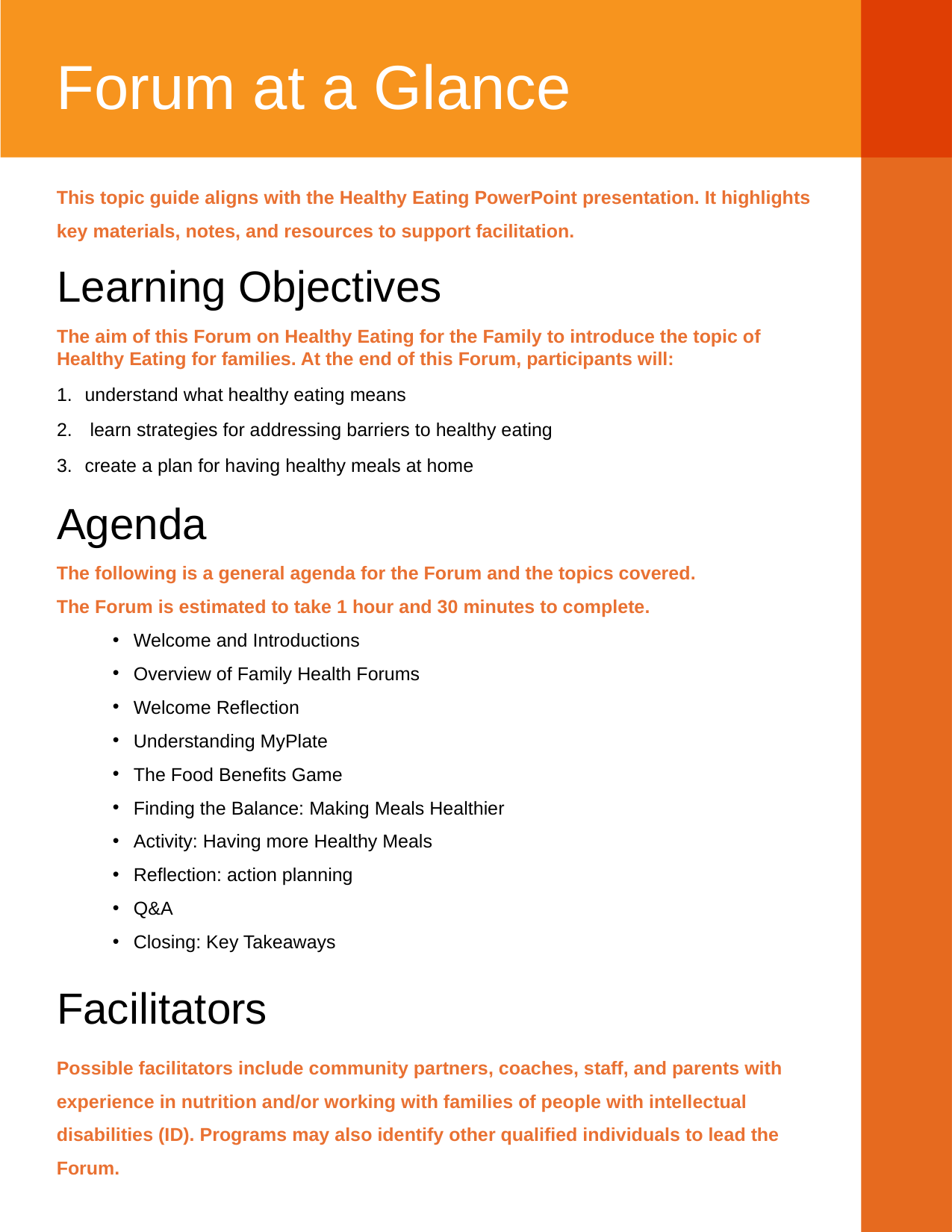

Forum at a Glance
This topic guide aligns with the Healthy Eating PowerPoint presentation. It highlights key materials, notes, and resources to support facilitation.
# Learning Objectives
The aim of this Forum on Healthy Eating for the Family to introduce the topic of Healthy Eating for families. At the end of this Forum, participants will:
understand what healthy eating means
 learn strategies for addressing barriers to healthy eating
create a plan for having healthy meals at home

Agenda
The following is a general agenda for the Forum and the topics covered.
The Forum is estimated to take 1 hour and 30 minutes to complete.
Welcome and Introductions
Overview of Family Health Forums
Welcome Reflection
Understanding MyPlate
The Food Benefits Game
Finding the Balance: Making Meals Healthier
Activity: Having more Healthy Meals
Reflection: action planning
Q&A
Closing: Key Takeaways
Facilitators
Possible facilitators include community partners, coaches, staff, and parents with experience in nutrition and/or working with families of people with intellectual disabilities (ID). Programs may also identify other qualified individuals to lead the Forum.